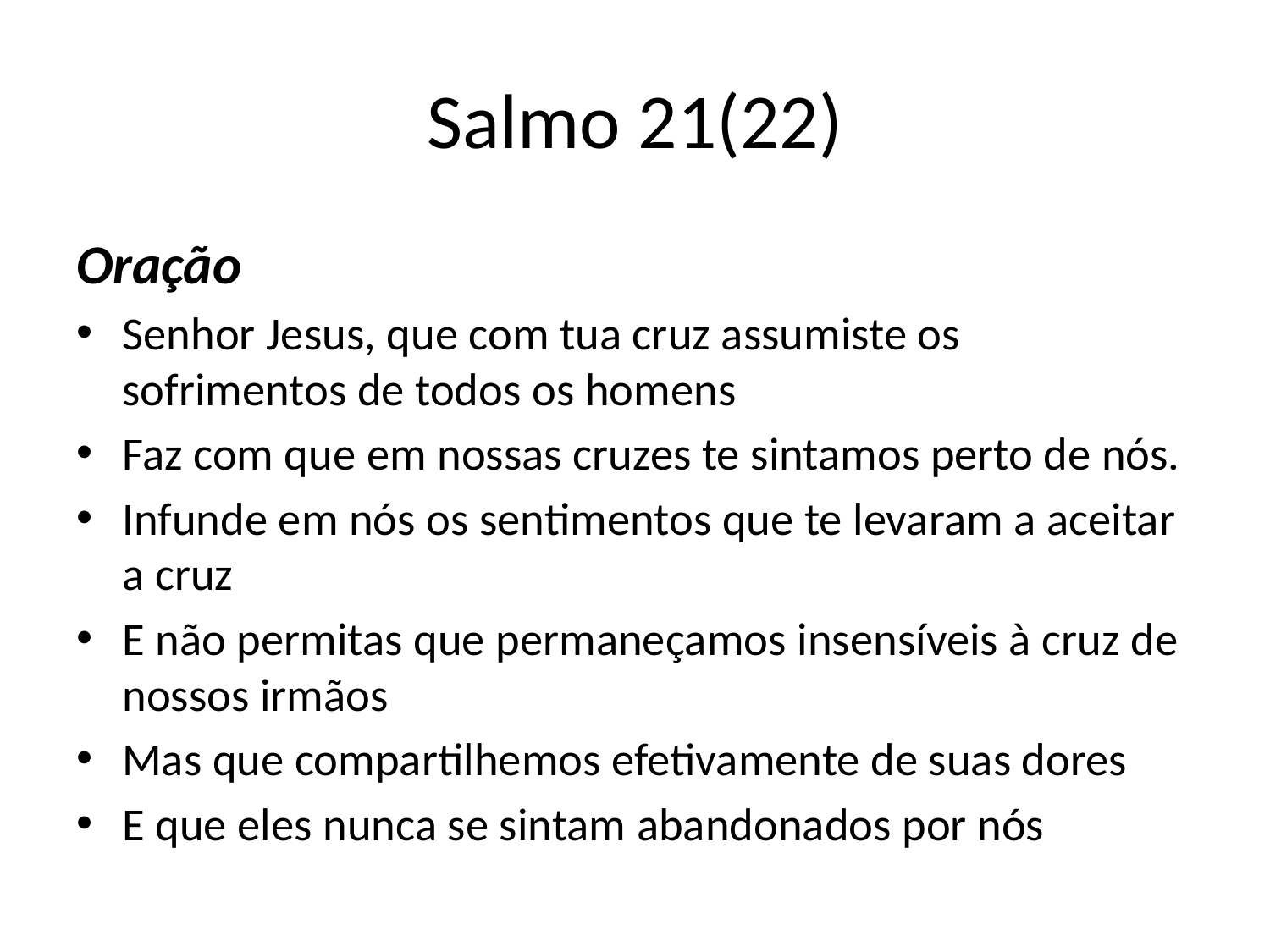

# Salmo 21(22)
Oração
Senhor Jesus, que com tua cruz assumiste os sofrimentos de todos os homens
Faz com que em nossas cruzes te sintamos perto de nós.
Infunde em nós os sentimentos que te levaram a aceitar a cruz
E não permitas que permaneçamos insensíveis à cruz de nossos irmãos
Mas que compartilhemos efetivamente de suas dores
E que eles nunca se sintam abandonados por nós